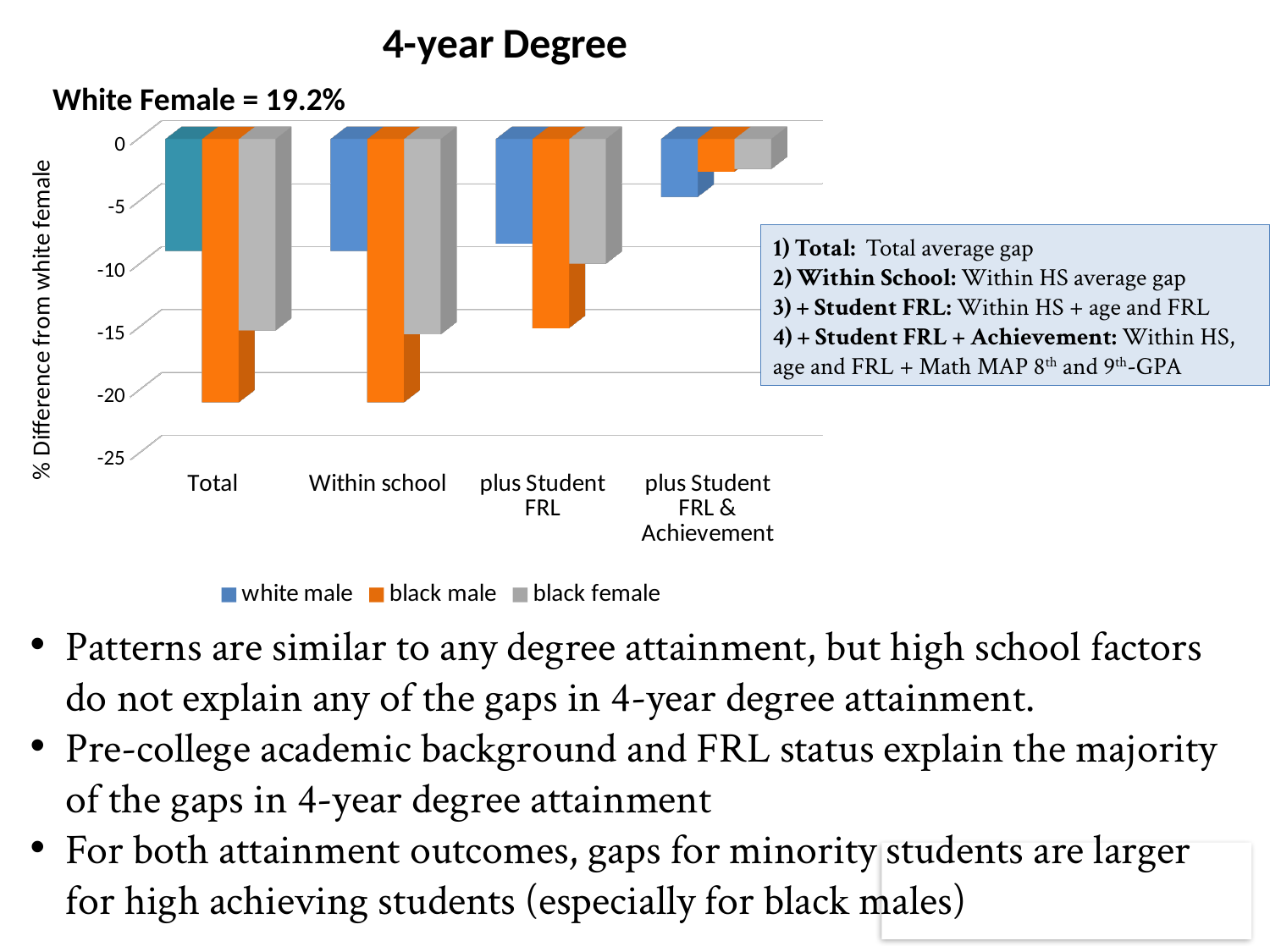

[unsupported chart]

White Female = 19.2%
1) Total:  Total average gap
2) Within School: Within HS average gap
3) + Student FRL: Within HS + age and FRL
4) + Student FRL + Achievement: Within HS, age and FRL + Math MAP 8th and 9th-GPA
Patterns are similar to any degree attainment, but high school factors do not explain any of the gaps in 4-year degree attainment.
Pre-college academic background and FRL status explain the majority of the gaps in 4-year degree attainment
For both attainment outcomes, gaps for minority students are larger for high achieving students (especially for black males)